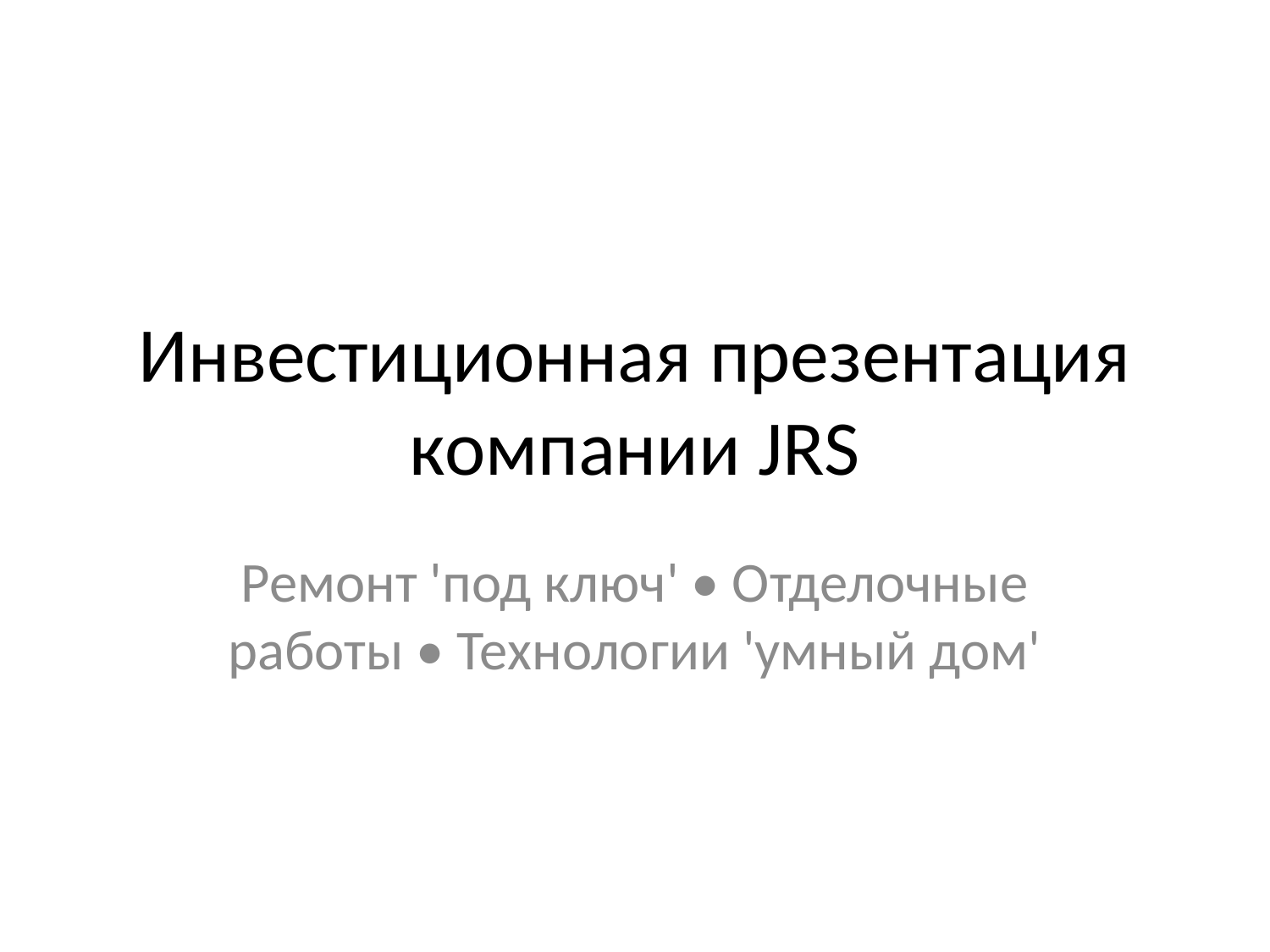

# Инвестиционная презентация компании JRS
Ремонт 'под ключ' • Отделочные работы • Технологии 'умный дом'